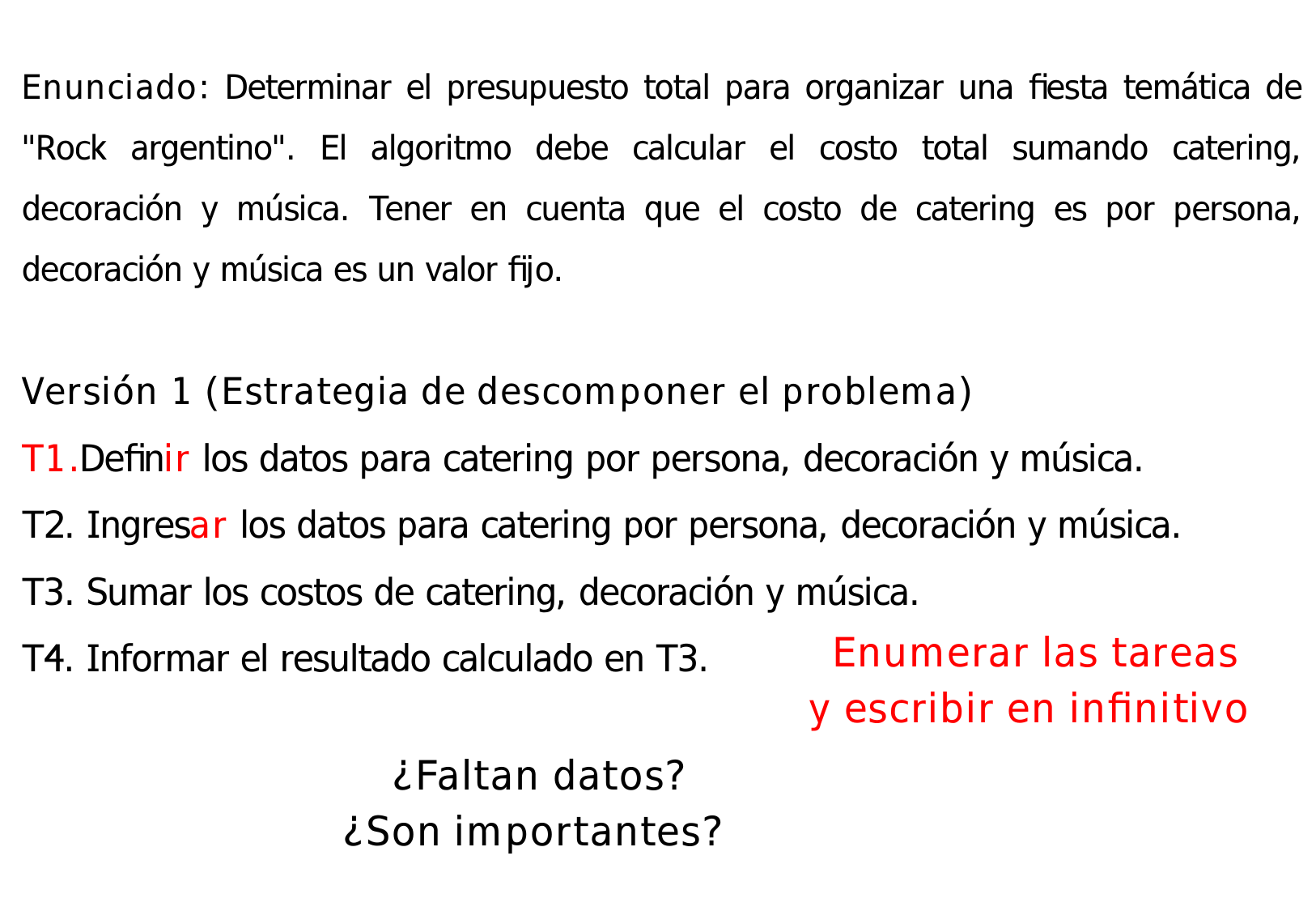

Enunciado: Determinar el presupuesto total para organizar una fiesta temática de "Rock argentino". El algoritmo debe calcular el costo total sumando catering, decoración y música. Tener en cuenta que el costo de catering es por persona, decoración y música es un valor fijo.
Versión 1 (Estrategia de descomponer el problema)
T1.Definir los datos para catering por persona, decoración y música.
T2. Ingresar los datos para catering por persona, decoración y música.
T3. Sumar los costos de catering, decoración y música.
T4. Informar el resultado calculado en T3.
 Enumerar las tareas
 y escribir en infinitivo
 ¿Faltan datos?
¿Son importantes?